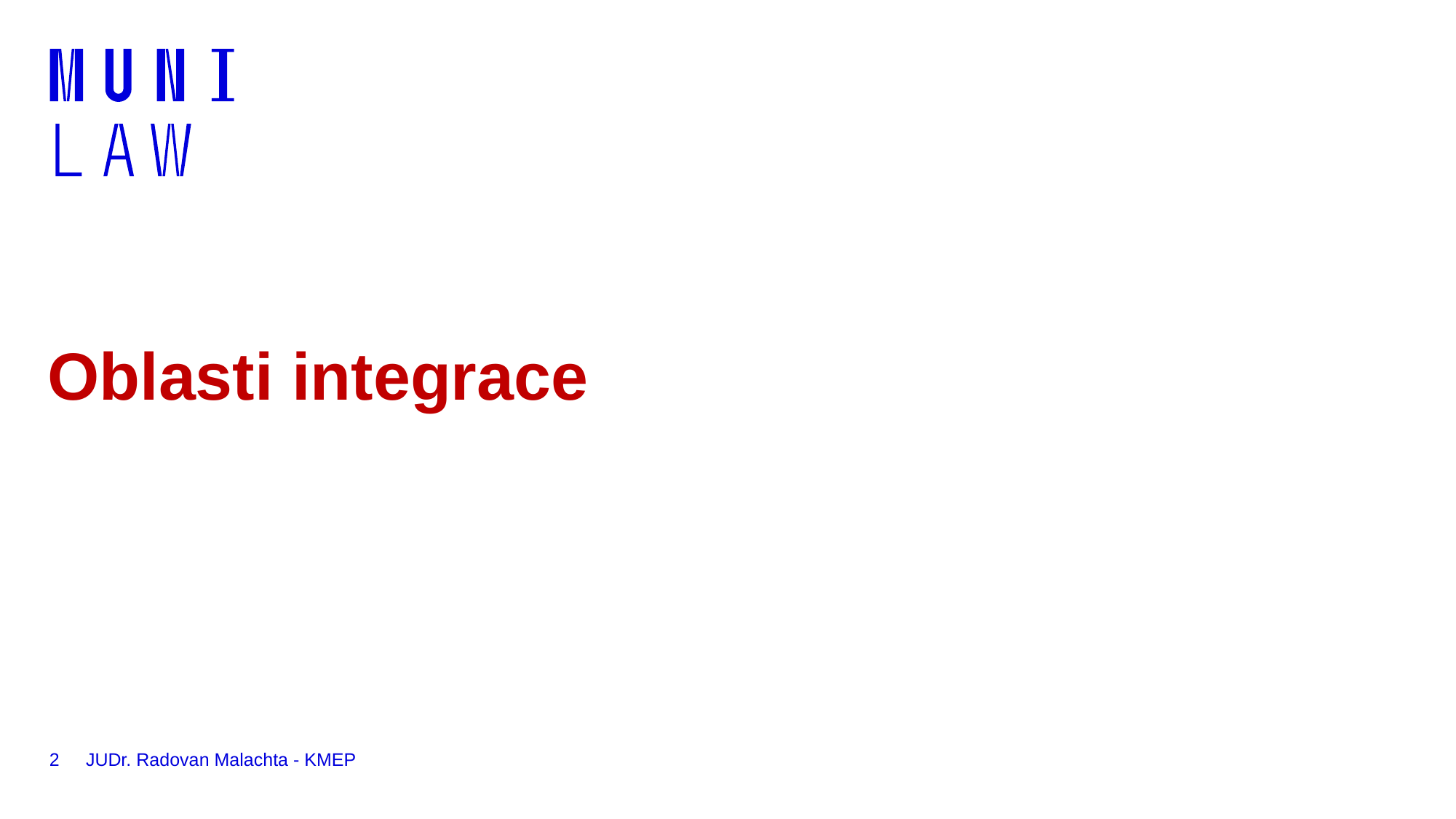

# Oblasti integrace
2
JUDr. Radovan Malachta - KMEP